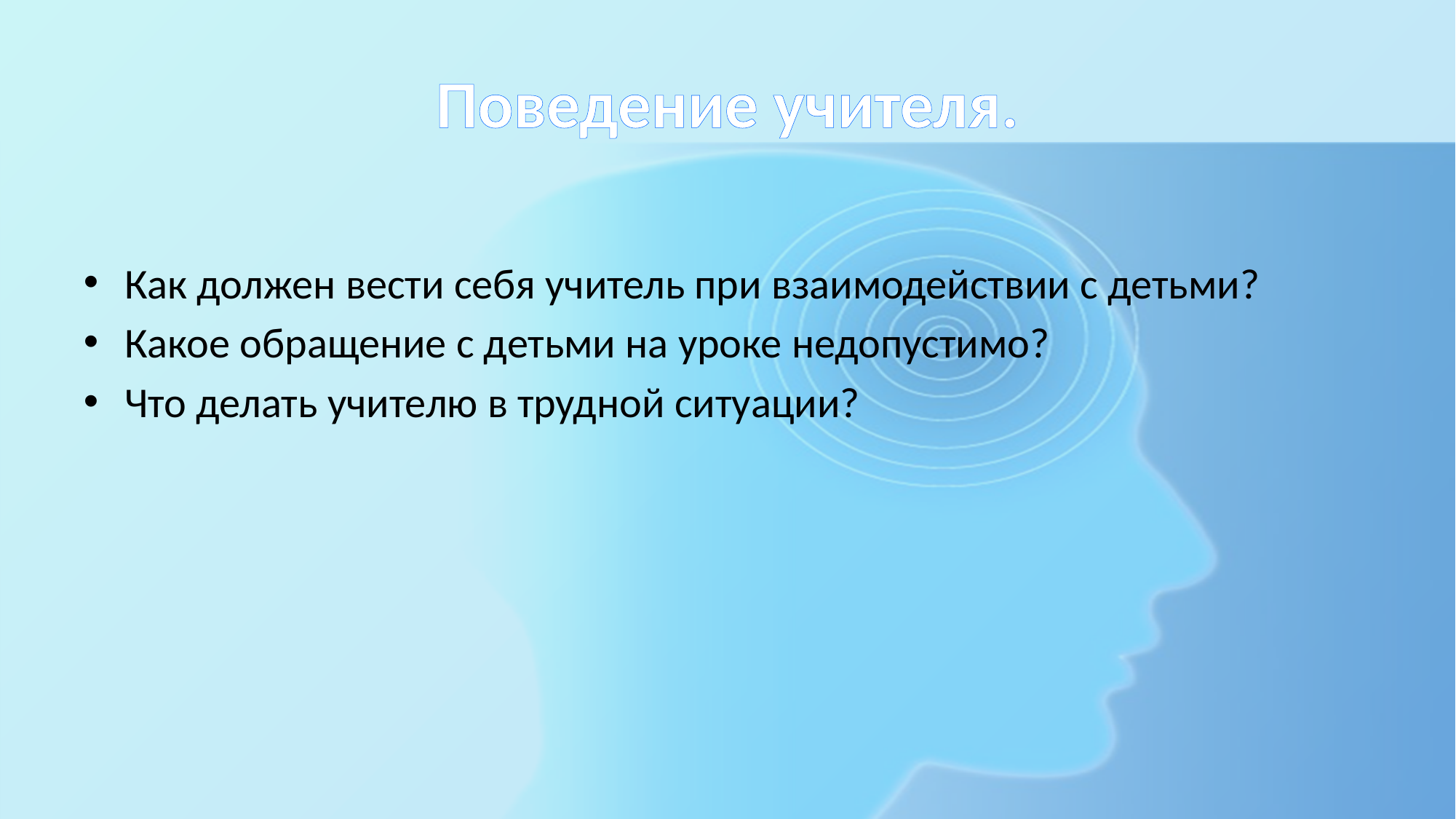

# Поведение учителя.

Как должен вести себя учитель при взаимодействии с детьми?
Какое обращение с детьми на уроке недопустимо?
Что делать учителю в трудной ситуации?